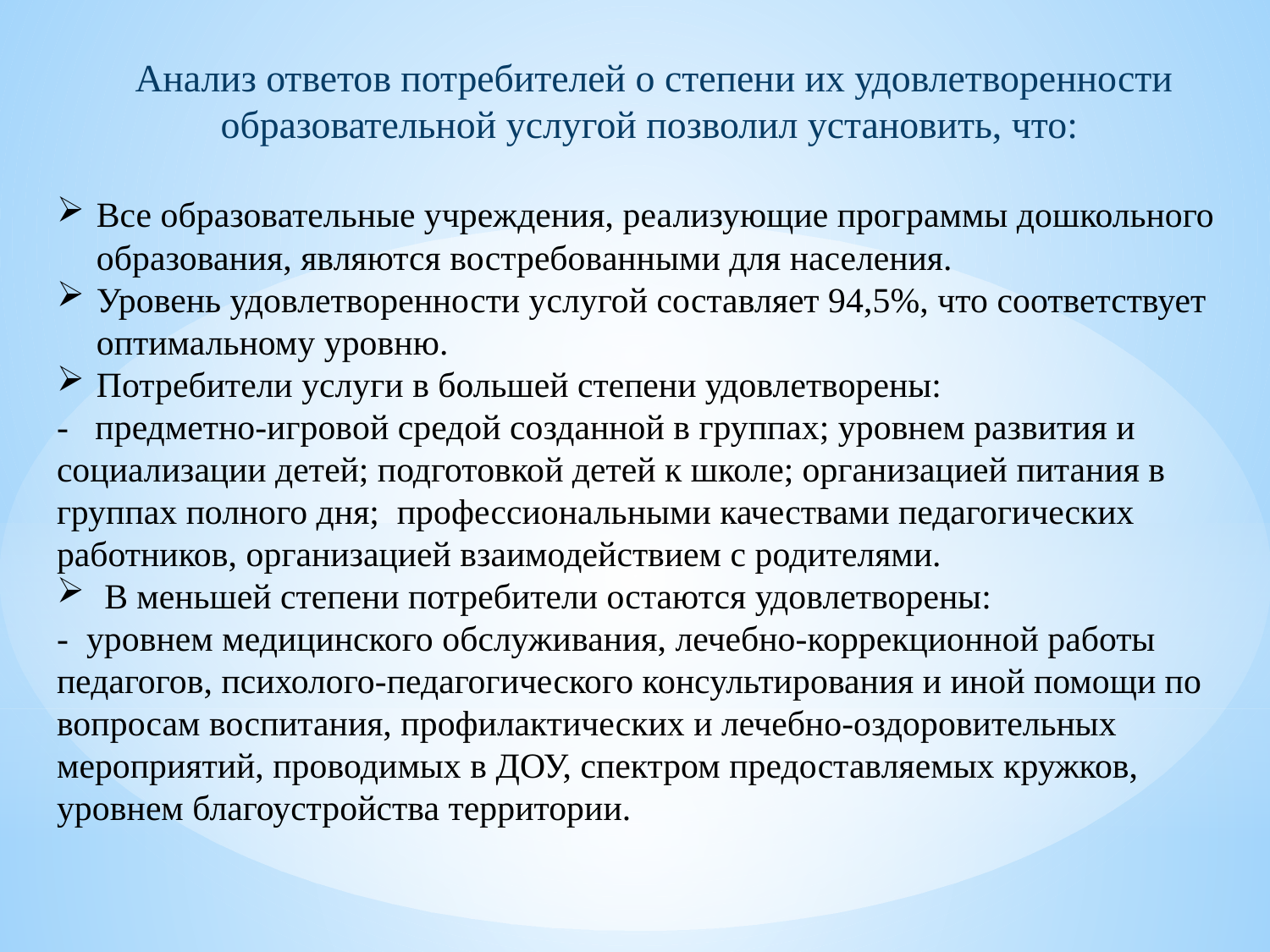

Анализ ответов потребителей о степени их удовлетворенности образовательной услугой позволил установить, что:

Все образовательные учреждения, реализующие программы дошкольного образования, являются востребованными для населения.
Уровень удовлетворенности услугой составляет 94,5%, что соответствует оптимальному уровню.
Потребители услуги в большей степени удовлетворены:
-   предметно-игровой средой созданной в группах; уровнем развития и социализации детей; подготовкой детей к школе; организацией питания в группах полного дня;  профессиональными качествами педагогических работников, организацией взаимодействием с родителями.
В меньшей степени потребители остаются удовлетворены:
-  уровнем медицинского обслуживания, лечебно-коррекционной работы педагогов, психолого-педагогического консультирования и иной помощи по вопросам воспитания, профилактических и лечебно-оздоровительных мероприятий, проводимых в ДОУ, спектром предоставляемых кружков, уровнем благоустройства территории.